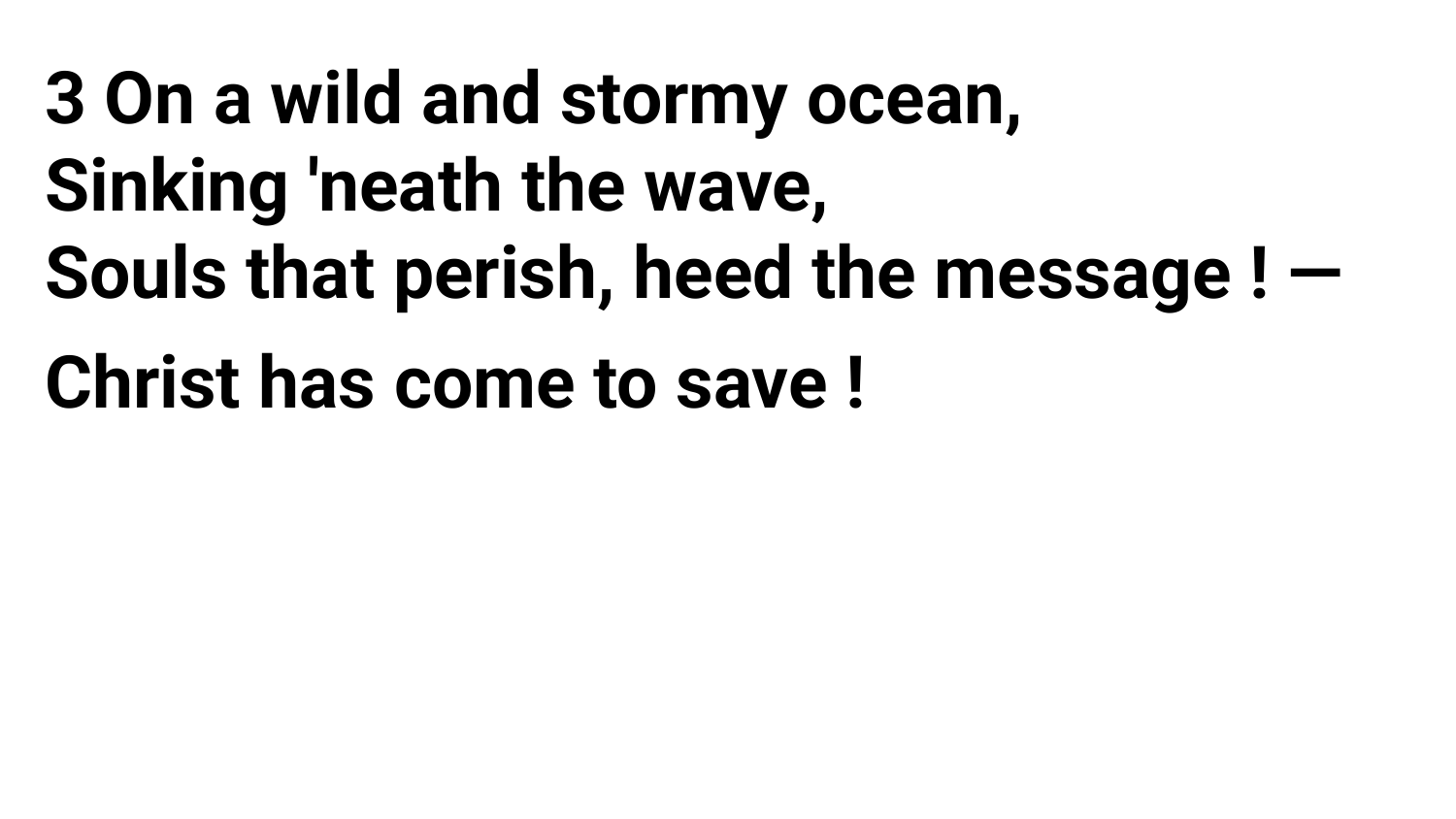

3 On a wild and stormy ocean,
Sinking 'neath the wave,
Souls that perish, heed the message ! —
Christ has come to save !